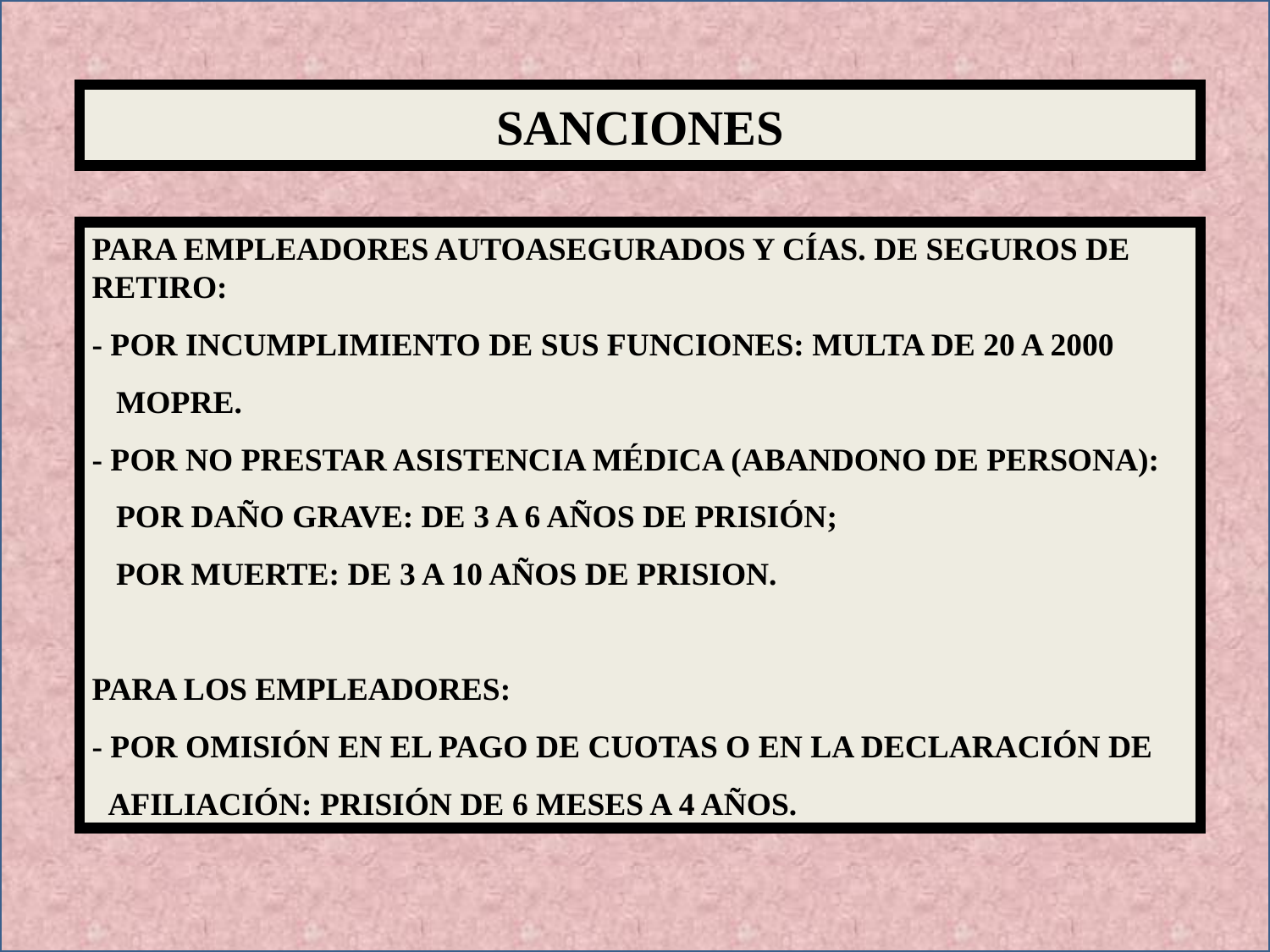

SANCIONES
PARA EMPLEADORES AUTOASEGURADOS Y CÍAS. DE SEGUROS DE RETIRO:
- POR INCUMPLIMIENTO DE SUS FUNCIONES: MULTA DE 20 A 2000
   MOPRE.
- POR NO PRESTAR ASISTENCIA MÉDICA (ABANDONO DE PERSONA):
   POR DAÑO GRAVE: DE 3 A 6 AÑOS DE PRISIÓN;
   POR MUERTE: DE 3 A 10 AÑOS DE PRISION.

PARA LOS EMPLEADORES:
- POR OMISIÓN EN EL PAGO DE CUOTAS O EN LA DECLARACIÓN DE
  AFILIACIÓN: PRISIÓN DE 6 MESES A 4 AÑOS.